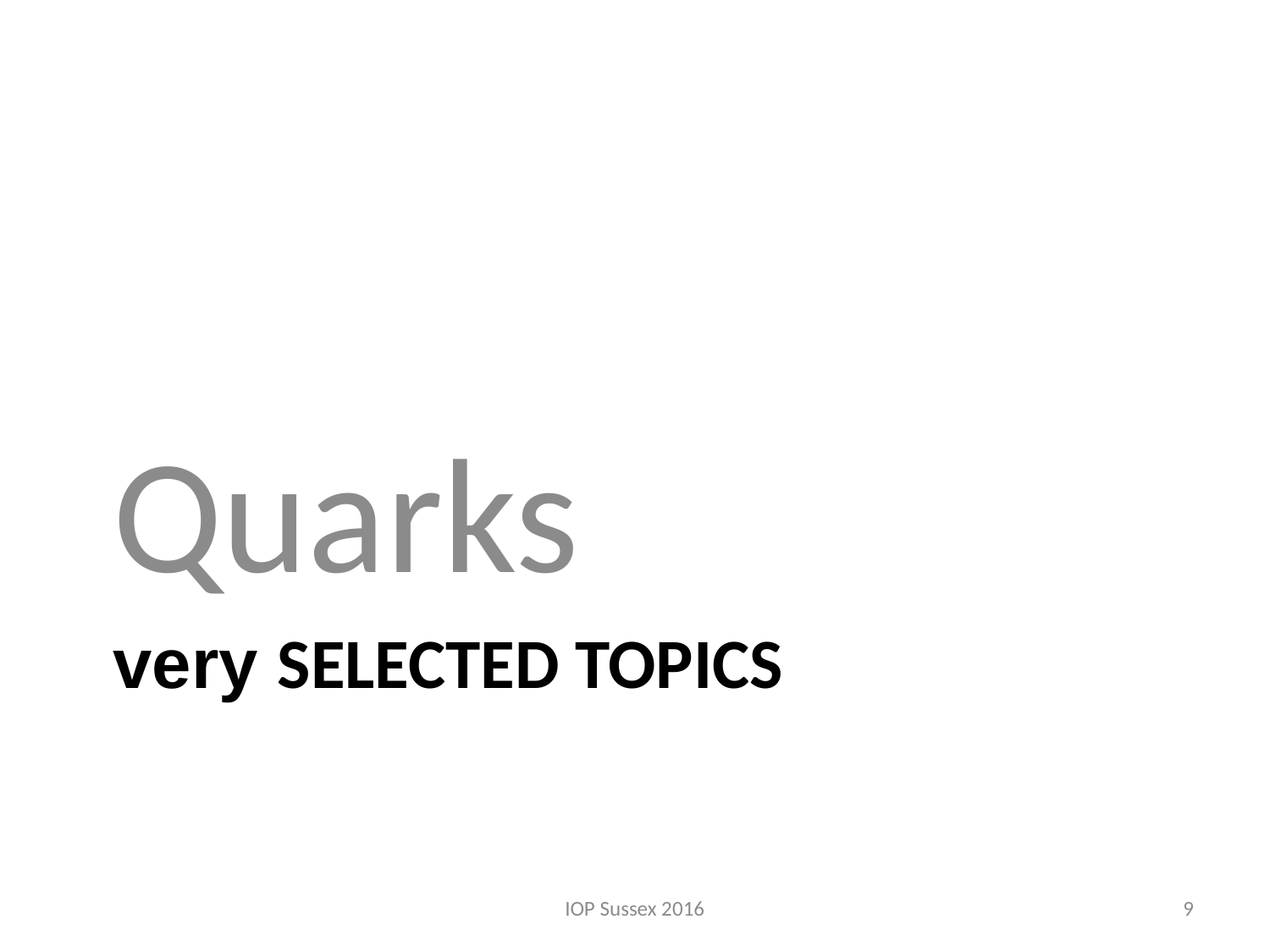

Quarks
# very Selected topics
IOP Sussex 2016
9